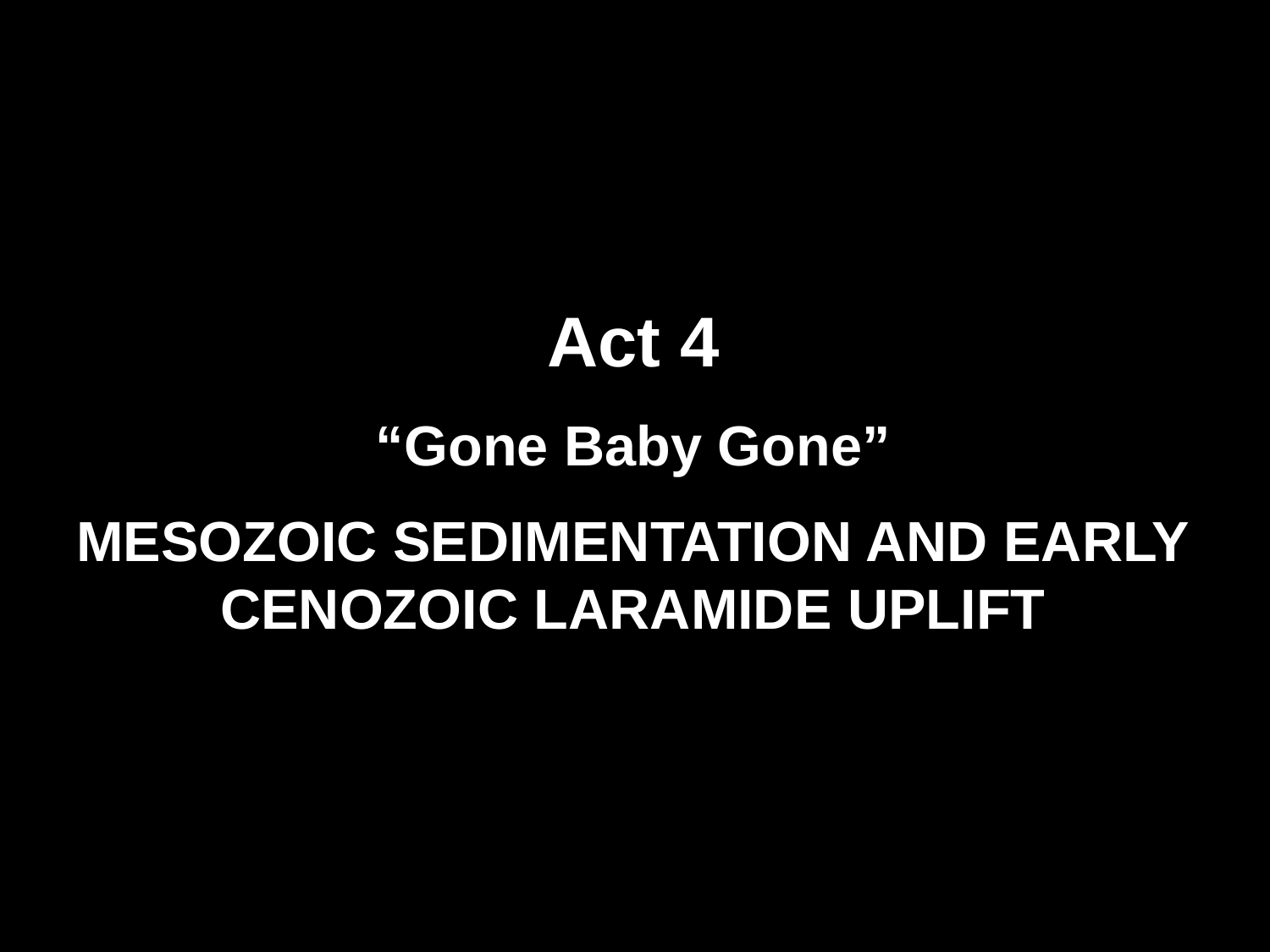

Act 4
“Gone Baby Gone”
MESOZOIC SEDIMENTATION AND EARLY CENOZOIC LARAMIDE UPLIFT